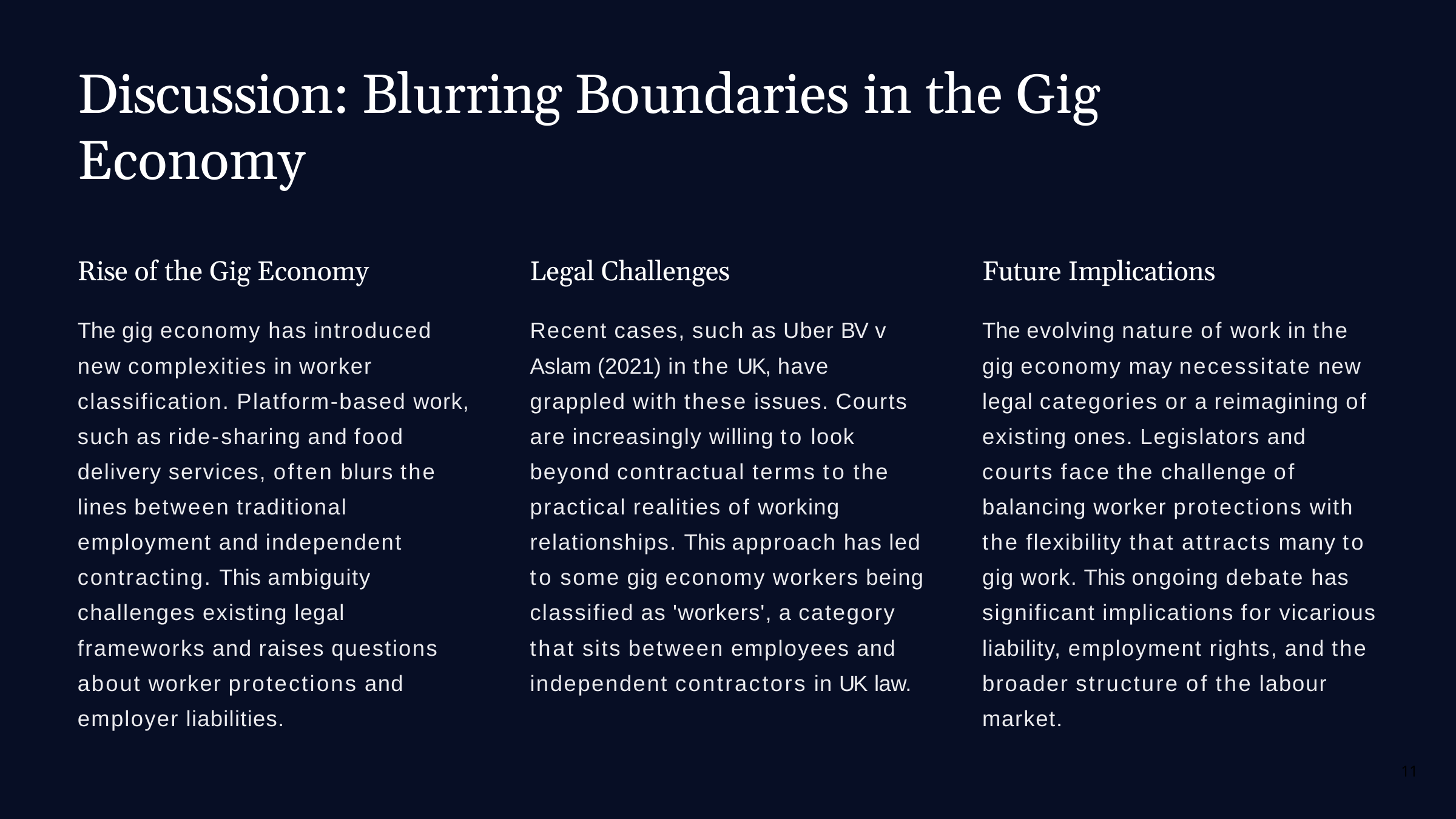

# Discussion: Blurring Boundaries in the Gig Economy
Rise of the Gig Economy
Legal Challenges
Future Implications
The gig economy has introduced new complexities in worker classification. Platform-based work, such as ride-sharing and food delivery services, often blurs the lines between traditional employment and independent contracting. This ambiguity challenges existing legal frameworks and raises questions about worker protections and employer liabilities.
Recent cases, such as Uber BV v Aslam (2021) in the UK, have grappled with these issues. Courts are increasingly willing to look beyond contractual terms to the practical realities of working relationships. This approach has led to some gig economy workers being classified as 'workers', a category that sits between employees and independent contractors in UK law.
The evolving nature of work in the gig economy may necessitate new legal categories or a reimagining of existing ones. Legislators and courts face the challenge of balancing worker protections with the flexibility that attracts many to gig work. This ongoing debate has significant implications for vicarious liability, employment rights, and the broader structure of the labour market.
11